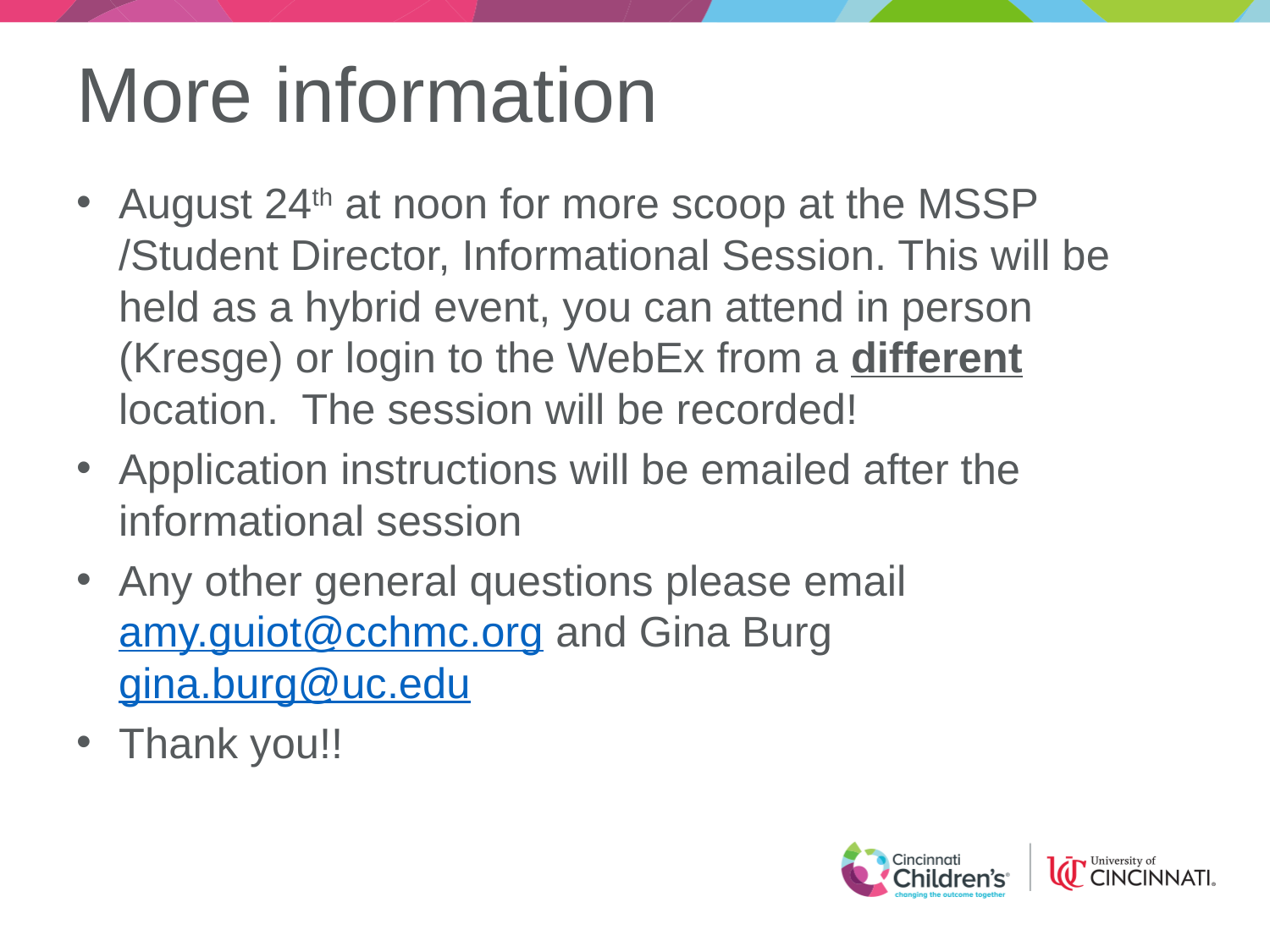

# More information
August 24th at noon for more scoop at the MSSP /Student Director, Informational Session. This will be held as a hybrid event, you can attend in person (Kresge) or login to the WebEx from a different location.  The session will be recorded!
Application instructions will be emailed after the informational session
Any other general questions please email amy.guiot@cchmc.org and Gina Burg gina.burg@uc.edu
Thank you!!